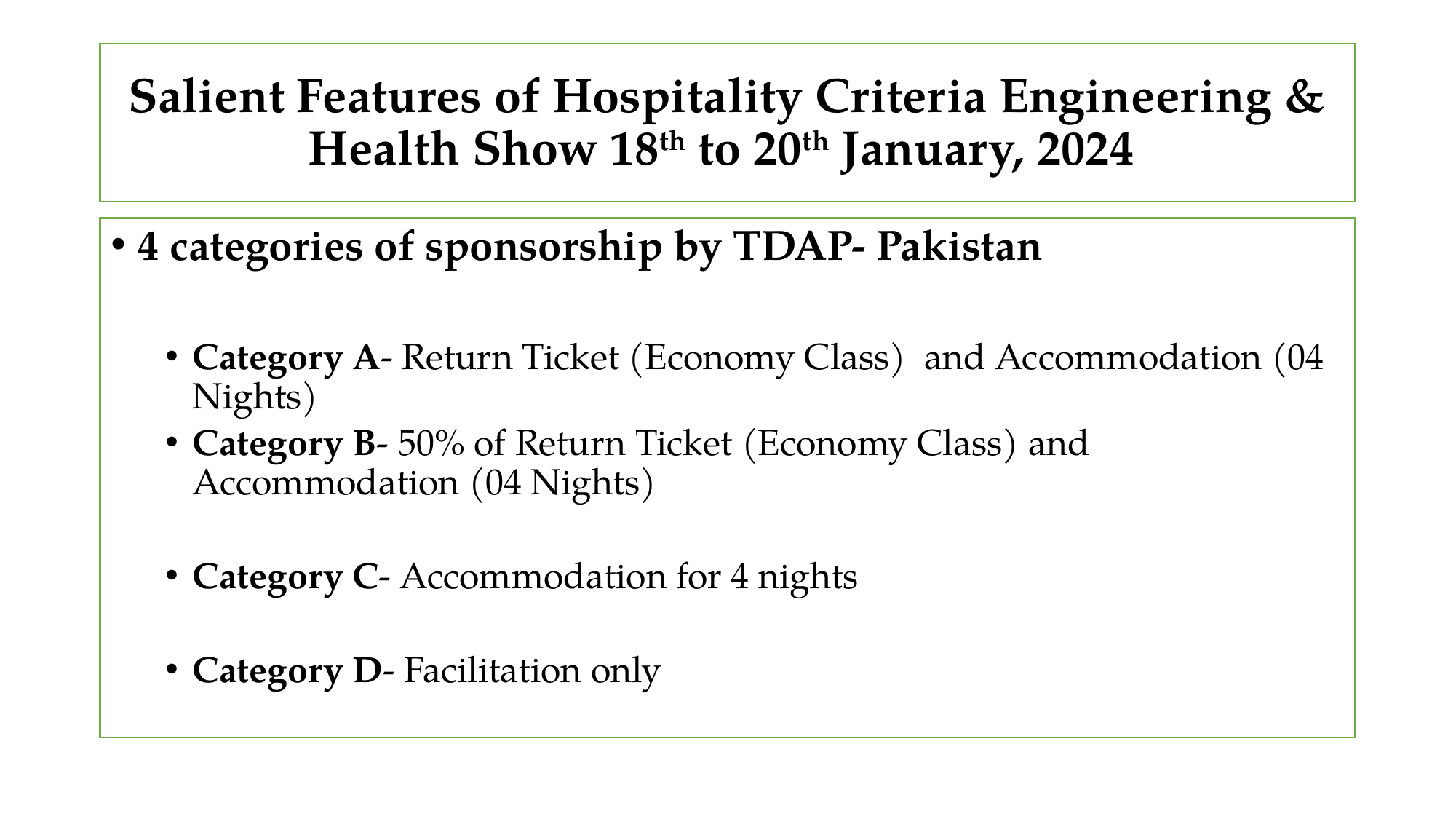

# Salient Features of Hospitality Criteria Engineering & Health Show 18th to 20th January, 2024
4 categories of sponsorship by TDAP- Pakistan

Category A- Return Ticket (Economy Class)  and Accommodation (04 Nights)
Category B- 50% of Return Ticket (Economy Class) and Accommodation (04 Nights)

Category C- Accommodation for 4 nights

Category D- Facilitation only